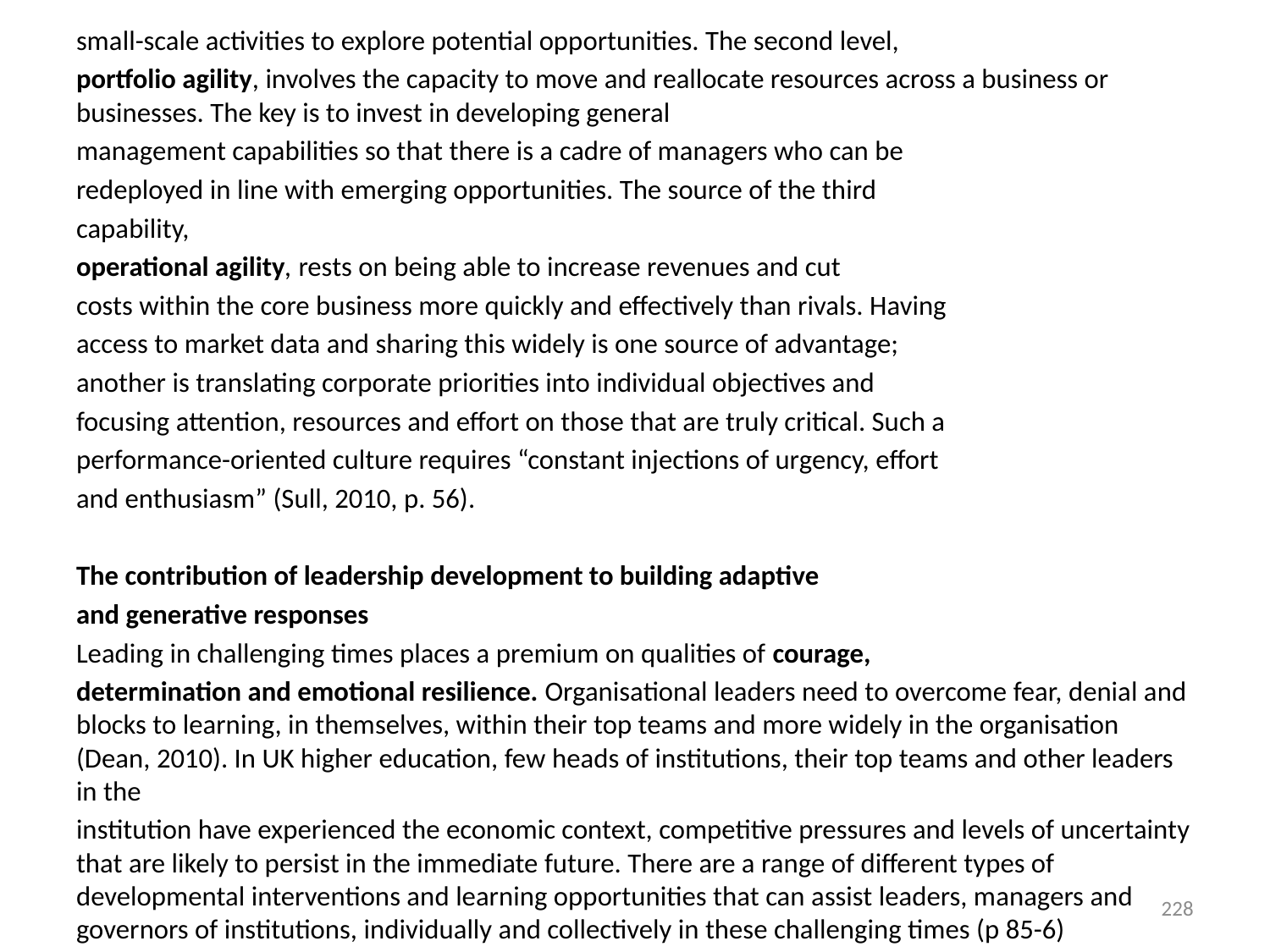

small-scale activities to explore potential opportunities. The second level,
portfolio agility, involves the capacity to move and reallocate resources across a business or businesses. The key is to invest in developing general
management capabilities so that there is a cadre of managers who can be
redeployed in line with emerging opportunities. The source of the third
capability,
operational agility, rests on being able to increase revenues and cut
costs within the core business more quickly and effectively than rivals. Having
access to market data and sharing this widely is one source of advantage;
another is translating corporate priorities into individual objectives and
focusing attention, resources and effort on those that are truly critical. Such a
performance-oriented culture requires “constant injections of urgency, effort
and enthusiasm” (Sull, 2010, p. 56).

The contribution of leadership development to building adaptive
and generative responses
Leading in challenging times places a premium on qualities of courage,
determination and emotional resilience. Organisational leaders need to overcome fear, denial and blocks to learning, in themselves, within their top teams and more widely in the organisation (Dean, 2010). In UK higher education, few heads of institutions, their top teams and other leaders in the
institution have experienced the economic context, competitive pressures and levels of uncertainty that are likely to persist in the immediate future. There are a range of different types of developmental interventions and learning opportunities that can assist leaders, managers and governors of institutions, individually and collectively in these challenging times (p 85-6)
#

228